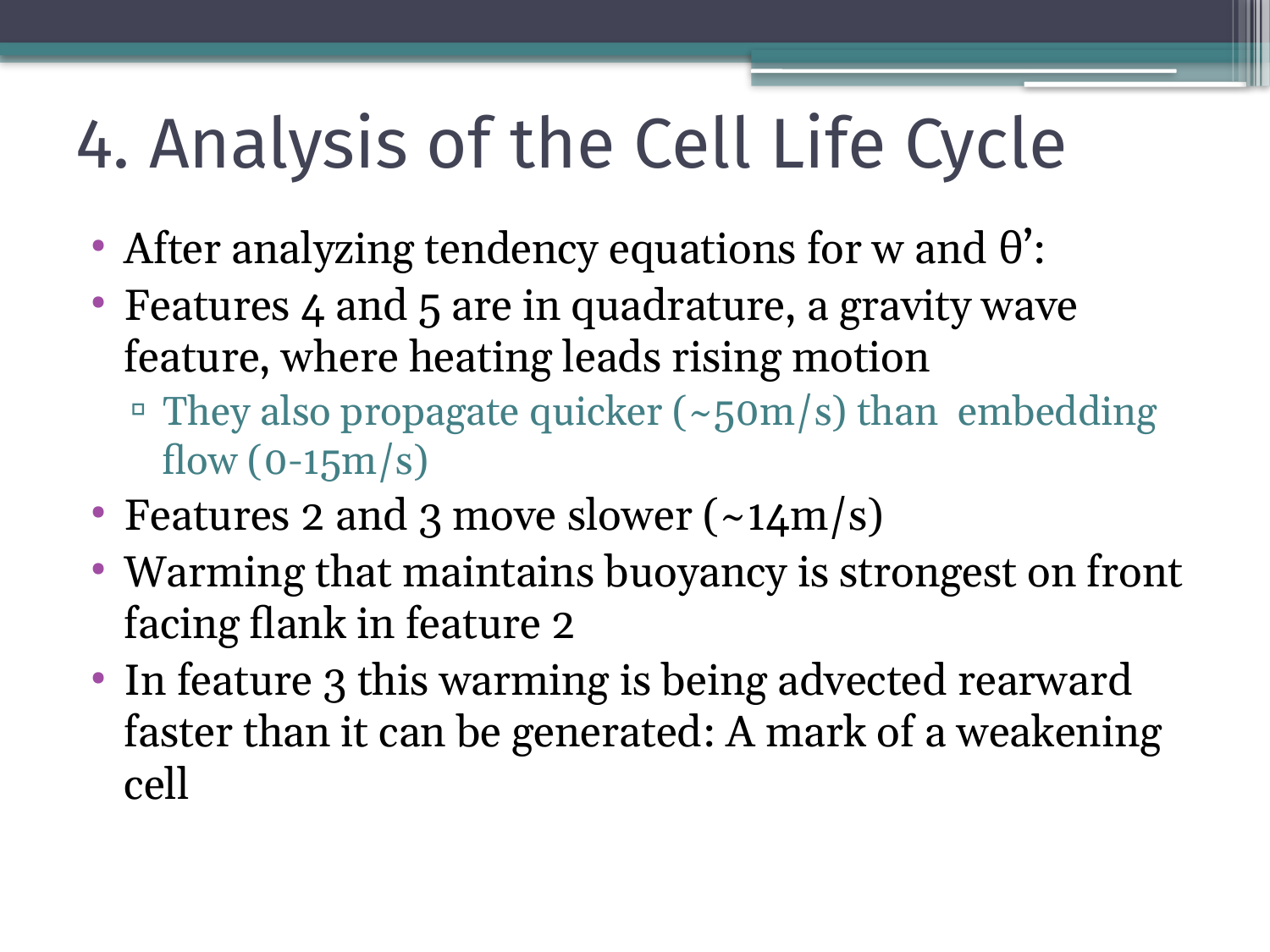

# 4. Analysis of the Cell Life Cycle
After analyzing tendency equations for w and θ’:
Features 4 and 5 are in quadrature, a gravity wave feature, where heating leads rising motion
They also propagate quicker (~50m/s) than  embedding flow (0-15m/s)
Features 2 and 3 move slower (~14m/s)
Warming that maintains buoyancy is strongest on front facing flank in feature 2
In feature 3 this warming is being advected rearward faster than it can be generated: A mark of a weakening cell